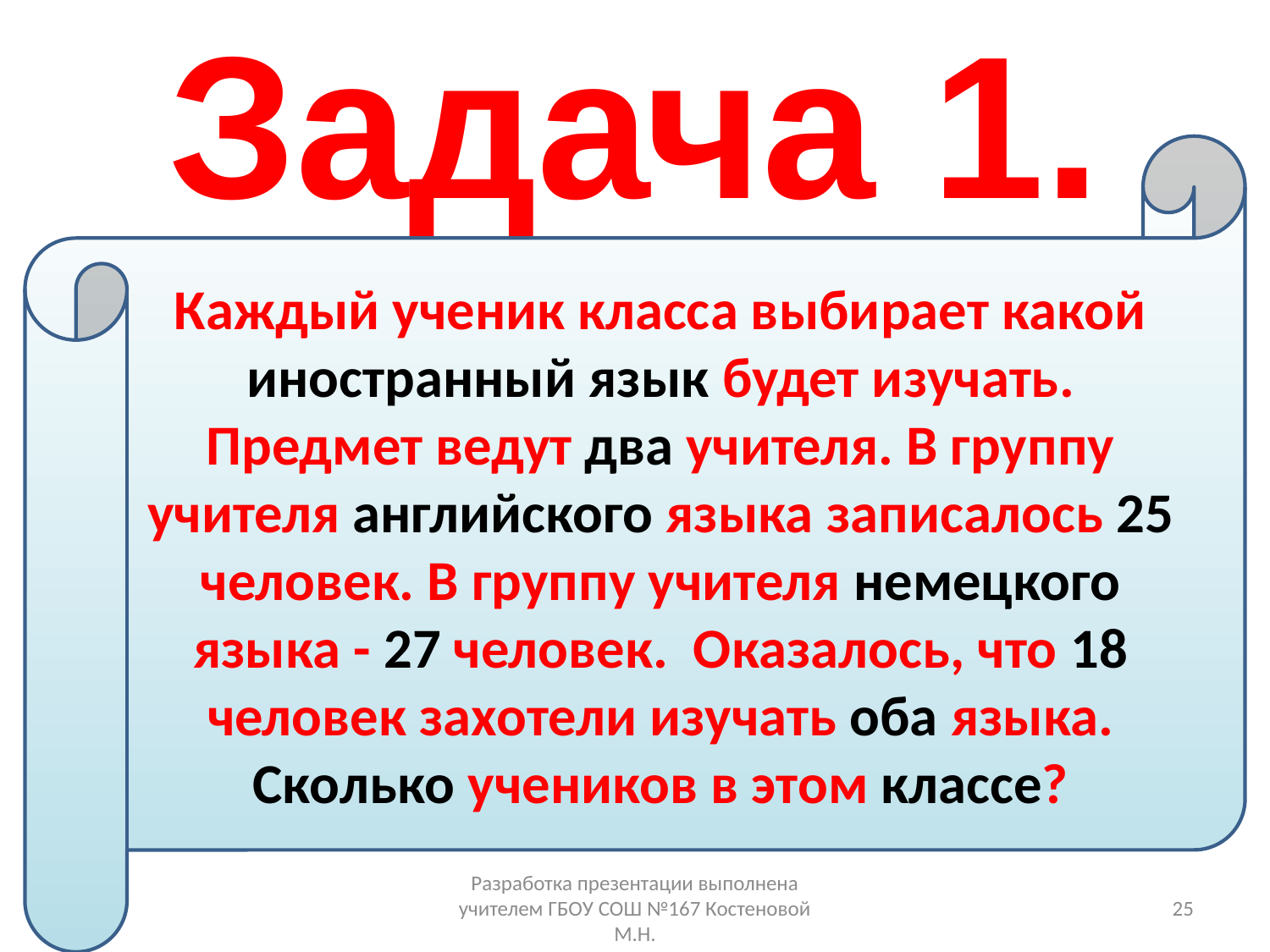

# Задача 1.
Каждый ученик класса выбирает какой иностранный язык будет изучать. Предмет ведут два учителя. В группу учителя английского языка записалось 25 человек. В группу учителя немецкого языка - 27 человек.  Оказалось, что 18 человек захотели изучать оба языка. Сколько учеников в этом классе?
Разработка презентации выполнена учителем ГБОУ СОШ №167 Костеновой М.Н.
25